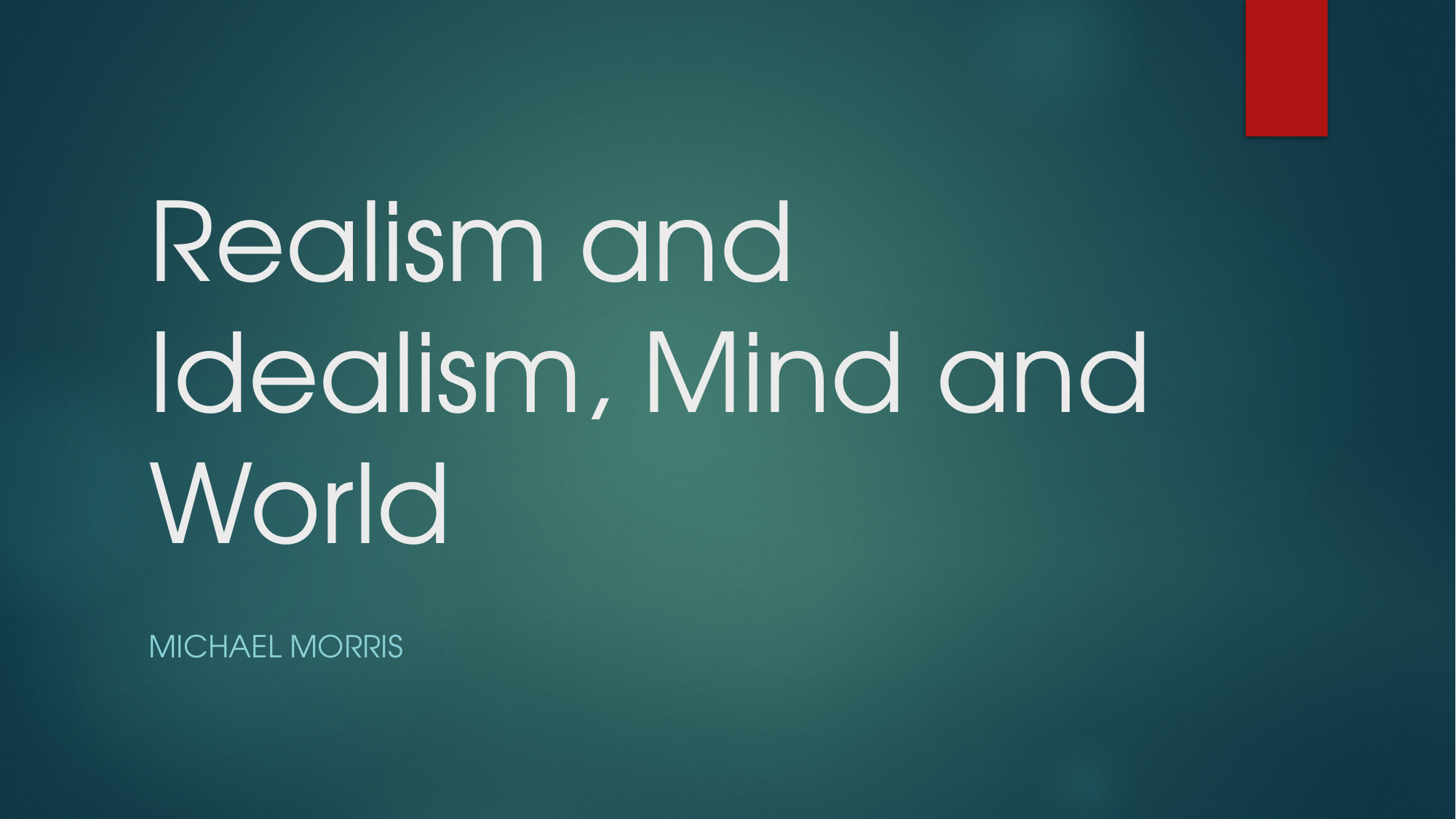

# Realism and Idealism, Mind and World

Michael Morris